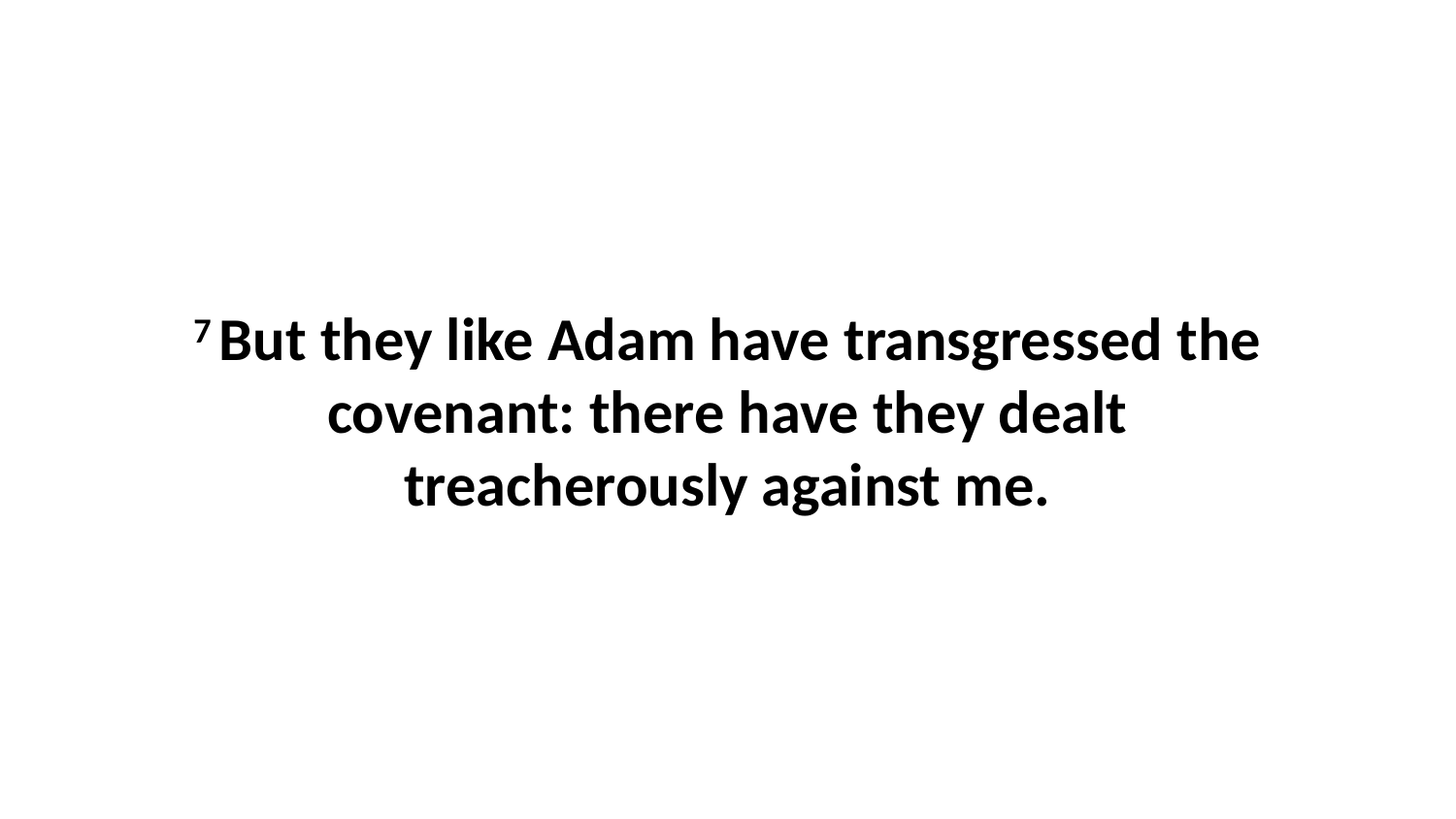

7 But they like Adam have transgressed the covenant: there have they dealt treacherously against me.